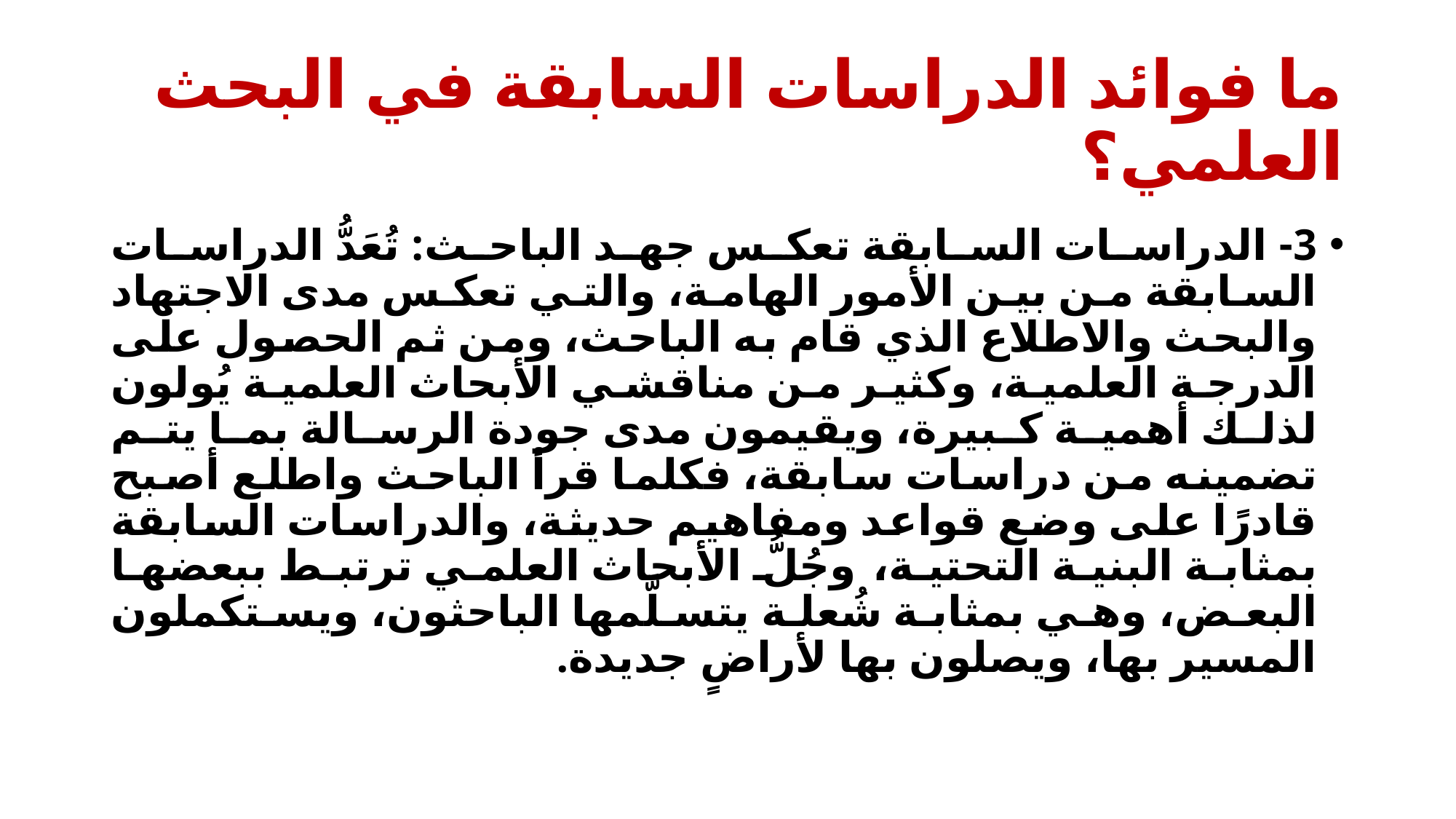

# ما فوائد الدراسات السابقة في البحث العلمي؟
3- الدراسات السابقة تعكس جهد الباحث: تُعَدُّ الدراسات السابقة من بين الأمور الهامة، والتي تعكس مدى الاجتهاد والبحث والاطلاع الذي قام به الباحث، ومن ثم الحصول على الدرجة العلمية، وكثير من مناقشي الأبحاث العلمية يُولون لذلك أهمية كبيرة، ويقيمون مدى جودة الرسالة بما يتم تضمينه من دراسات سابقة، فكلما قرأ الباحث واطلع أصبح قادرًا على وضع قواعد ومفاهيم حديثة، والدراسات السابقة بمثابة البنية التحتية، وجُلُّ الأبحاث العلمي ترتبط ببعضها البعض، وهي بمثابة شُعلة يتسلَّمها الباحثون، ويستكملون المسير بها، ويصلون بها لأراضٍ جديدة.